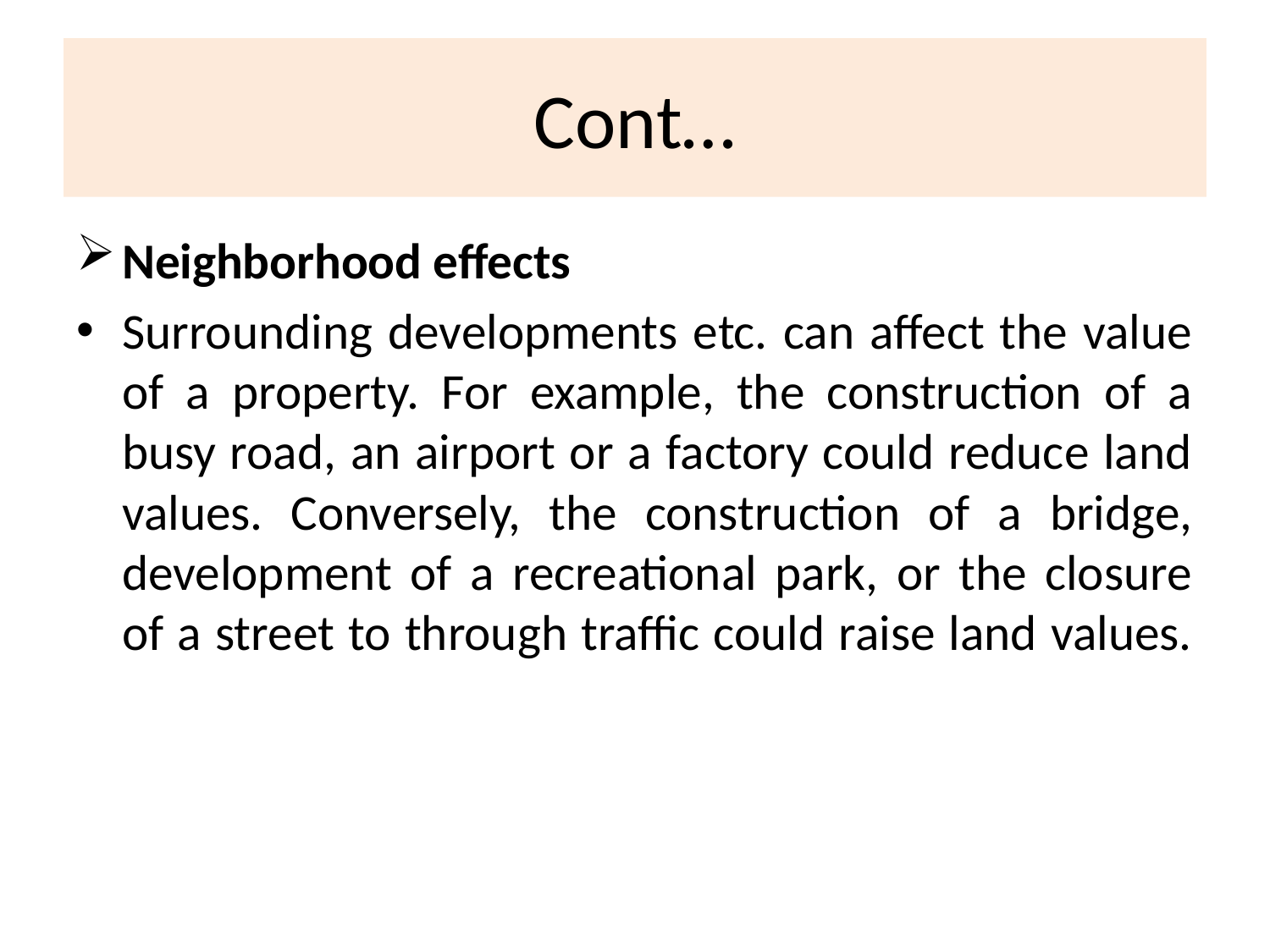

# Cont…
Neighborhood effects
Surrounding developments etc. can affect the value of a property. For example, the construction of a busy road, an airport or a factory could reduce land values. Conversely, the construction of a bridge, development of a recreational park, or the closure of a street to through traffic could raise land values.